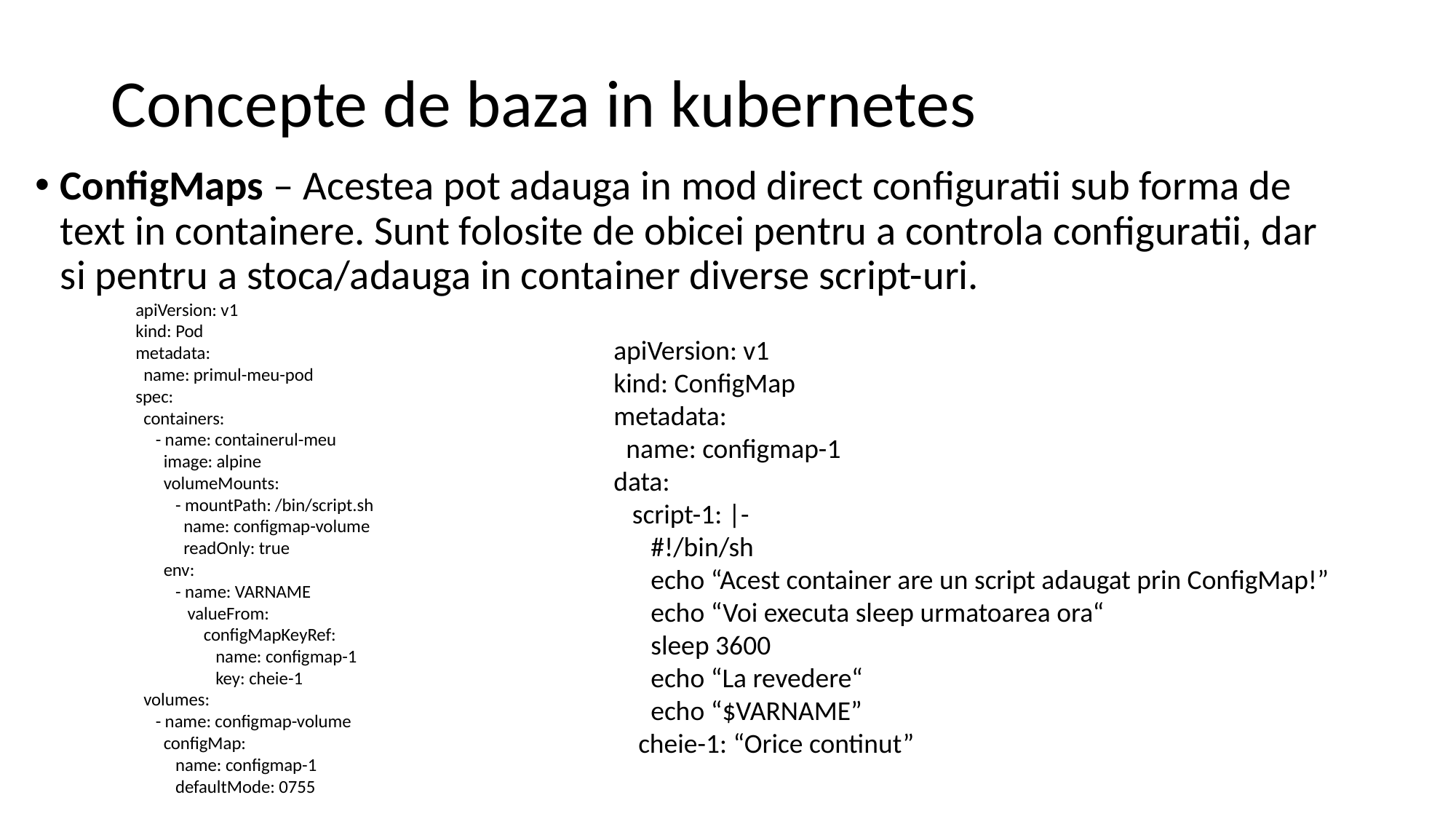

# Concepte de baza in kubernetes
ConfigMaps – Acestea pot adauga in mod direct configuratii sub forma de text in containere. Sunt folosite de obicei pentru a controla configuratii, dar si pentru a stoca/adauga in container diverse script-uri.
apiVersion: v1
kind: Pod
metadata:
  name: primul-meu-pod
spec:
  containers:
     - name: containerul-meu
       image: alpine
       volumeMounts:
          - mountPath: /bin/script.sh
            name: configmap-volume
            readOnly: true
       env:
          - name: VARNAME
             valueFrom:
                 configMapKeyRef:
                    name: configmap-1
                    key: cheie-1
  volumes:
     - name: configmap-volume
       configMap:
          name: configmap-1
          defaultMode: 0755

apiVersion: v1
kind: ConfigMap
metadata:
  name: configmap-1
data:
   script-1: |-
      #!/bin/sh
      echo “Acest container are un script adaugat prin ConfigMap!”
      echo “Voi executa sleep urmatoarea ora“
      sleep 3600
      echo “La revedere“
      echo “$VARNAME”
    cheie-1: “Orice continut”